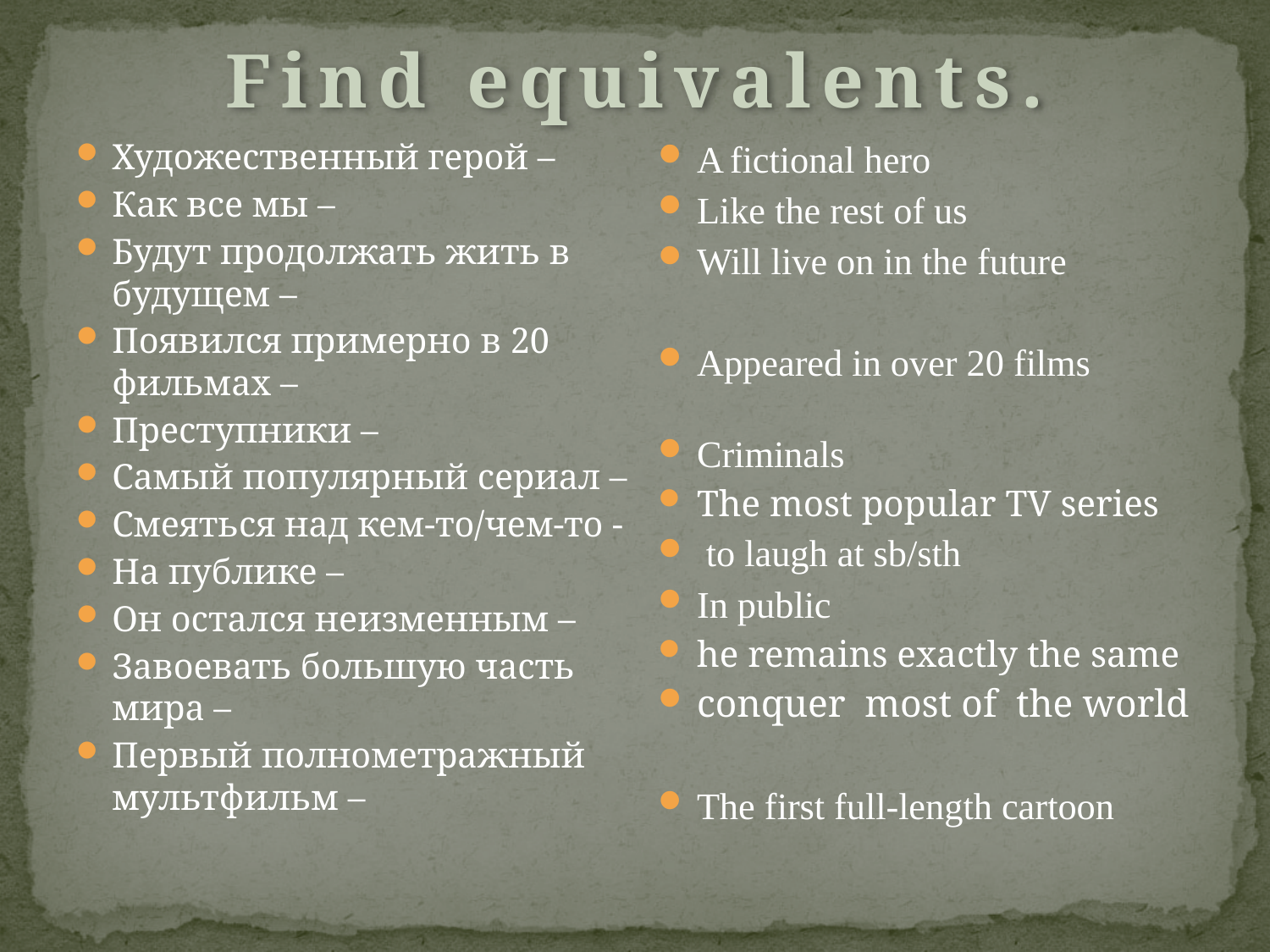

# Find equivalents.
Художественный герой –
Как все мы –
Будут продолжать жить в будущем –
Появился примерно в 20 фильмах –
Преступники –
Самый популярный сериал –
Смеяться над кем-то/чем-то -
На публике –
Он остался неизменным –
Завоевать большую часть мира –
Первый полнометражный мультфильм –

A fictional hero
Like the rest of us
Will live on in the future

Appeared in over 20 films

Criminals
The most popular TV series
 to laugh at sb/sth
In public
he remains exactly the same
conquer  most of  the world

The first full-length cartoon